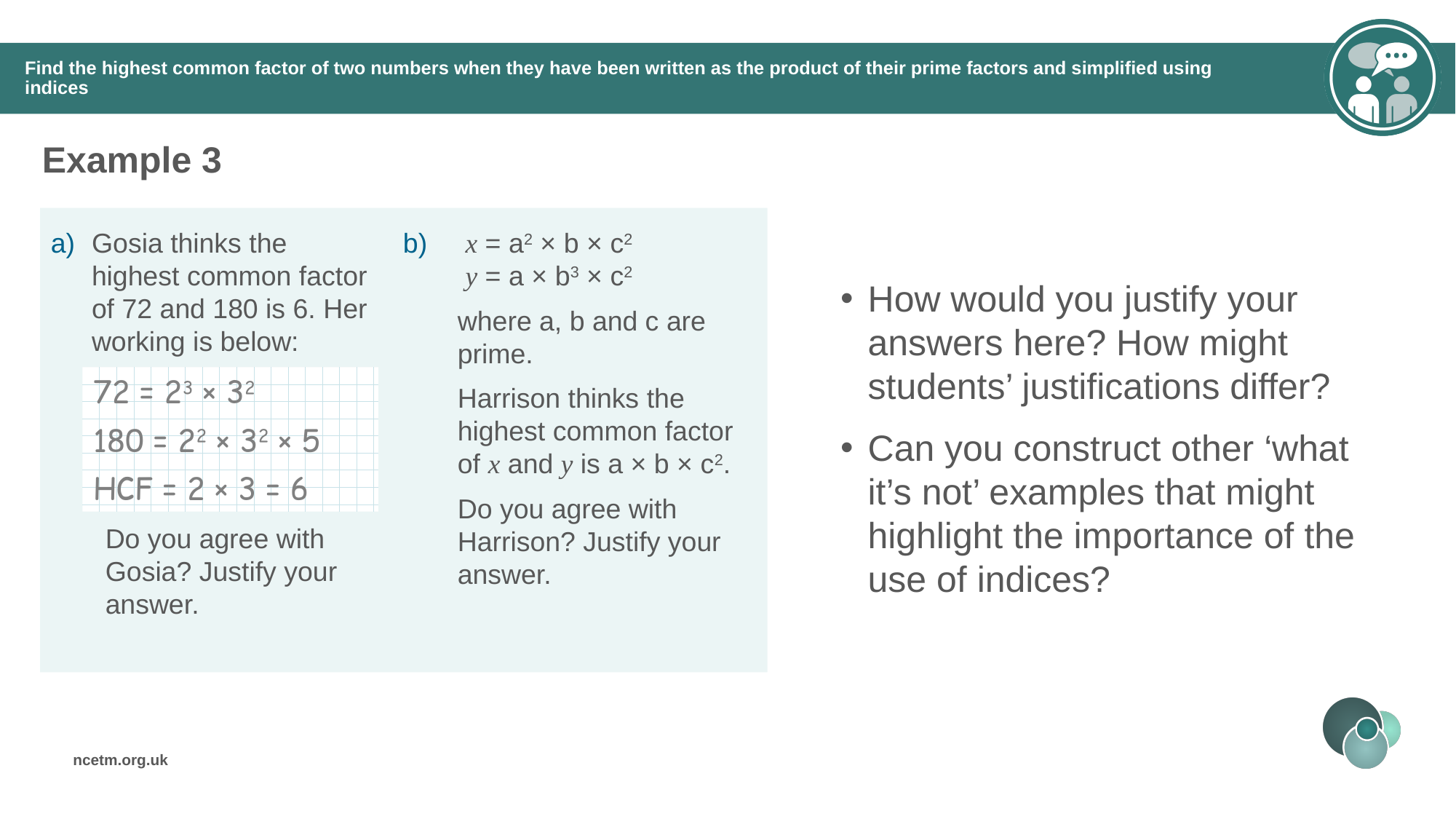

# Find the highest common factor of two numbers when they have been written as the product of their prime factors and simplified using indices
Example 3
How would you justify your answers here? How might students’ justifications differ?
Can you construct other ‘what it’s not’ examples that might highlight the importance of the use of indices?

Gosia thinks the highest common factor of 72 and 180 is 6. Her working is below:

Do you agree with Gosia? Justify your answer.
72 = 23 × 32
180 = 22 × 32 × 5
HCF = 2 × 3 = 6
 x = a2 × b × c2
 y = a × b3 × c2
where a, b and c are prime.
Harrison thinks the highest common factor of x and y is a × b × c2.
Do you agree with Harrison? Justify your answer.